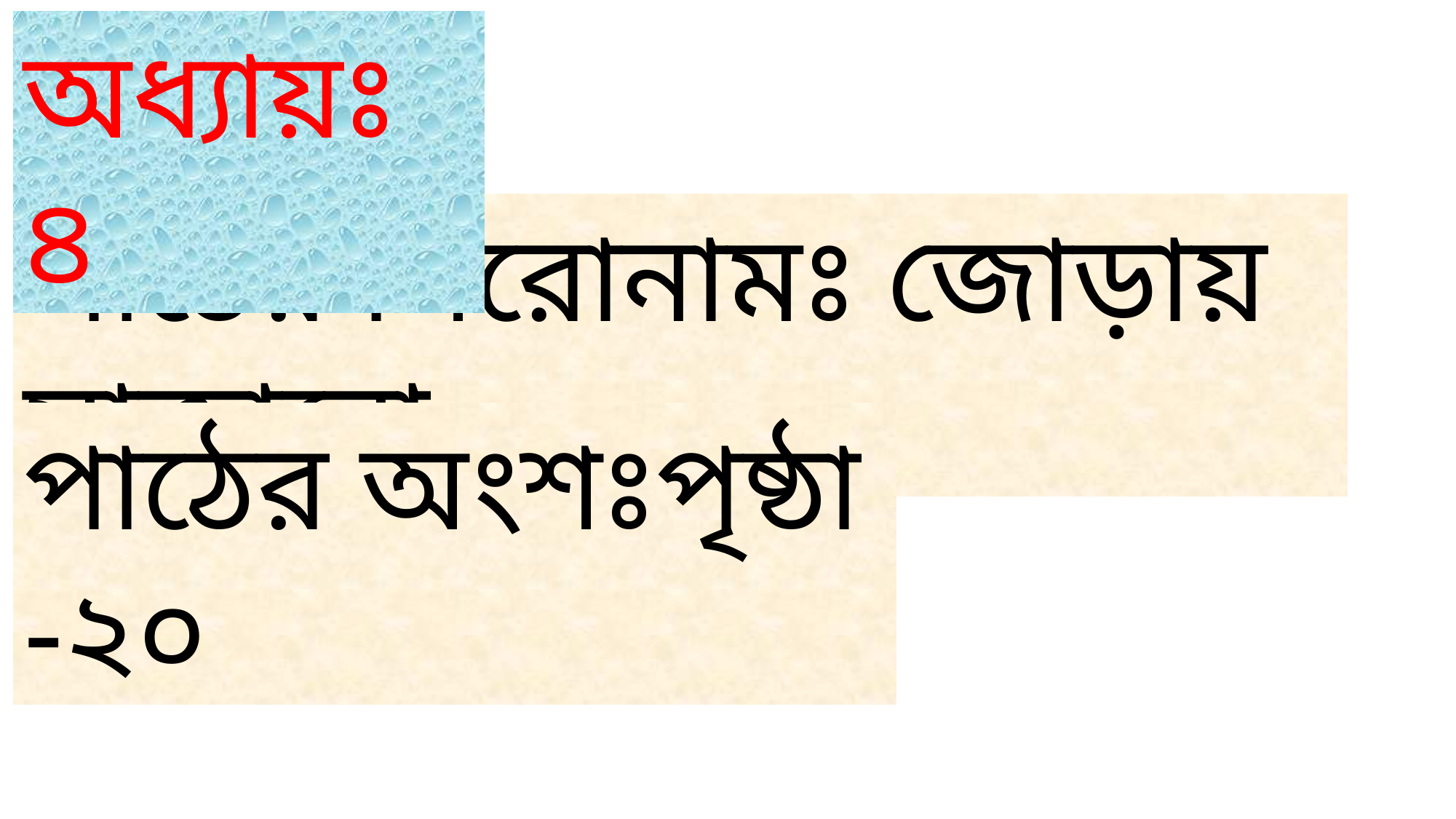

অধ্যায়ঃ ৪
পাঠের শিরোনামঃ জোড়ায় সাজানো
পাঠের অংশঃপৃষ্ঠা -২০